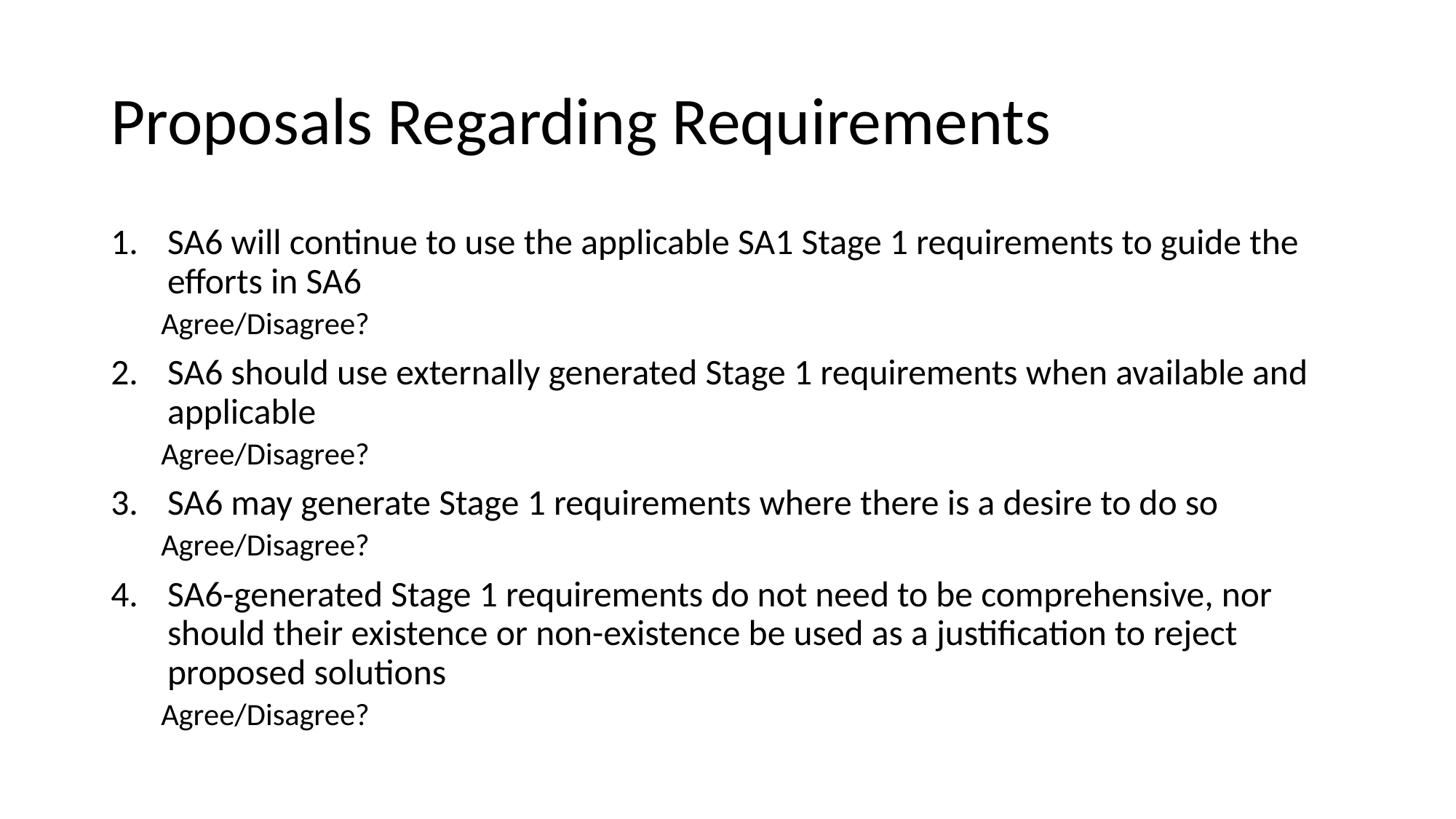

# Proposals Regarding Requirements
SA6 will continue to use the applicable SA1 Stage 1 requirements to guide the efforts in SA6
Agree/Disagree?
SA6 should use externally generated Stage 1 requirements when available and applicable
Agree/Disagree?
SA6 may generate Stage 1 requirements where there is a desire to do so
Agree/Disagree?
SA6-generated Stage 1 requirements do not need to be comprehensive, nor should their existence or non-existence be used as a justification to reject proposed solutions
Agree/Disagree?